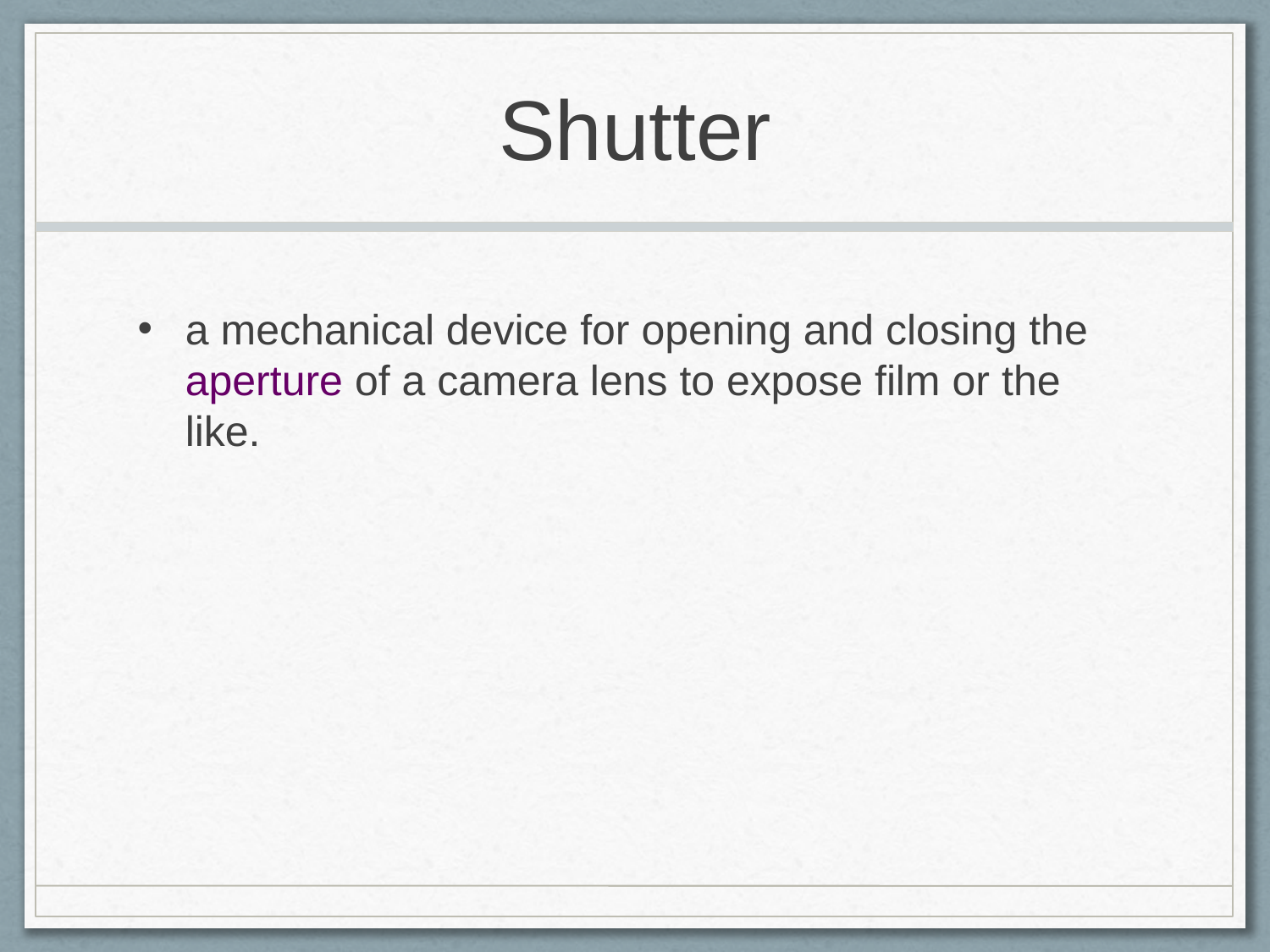

# Shutter
a mechanical device for opening and closing the aperture of a camera lens to expose film or the like.